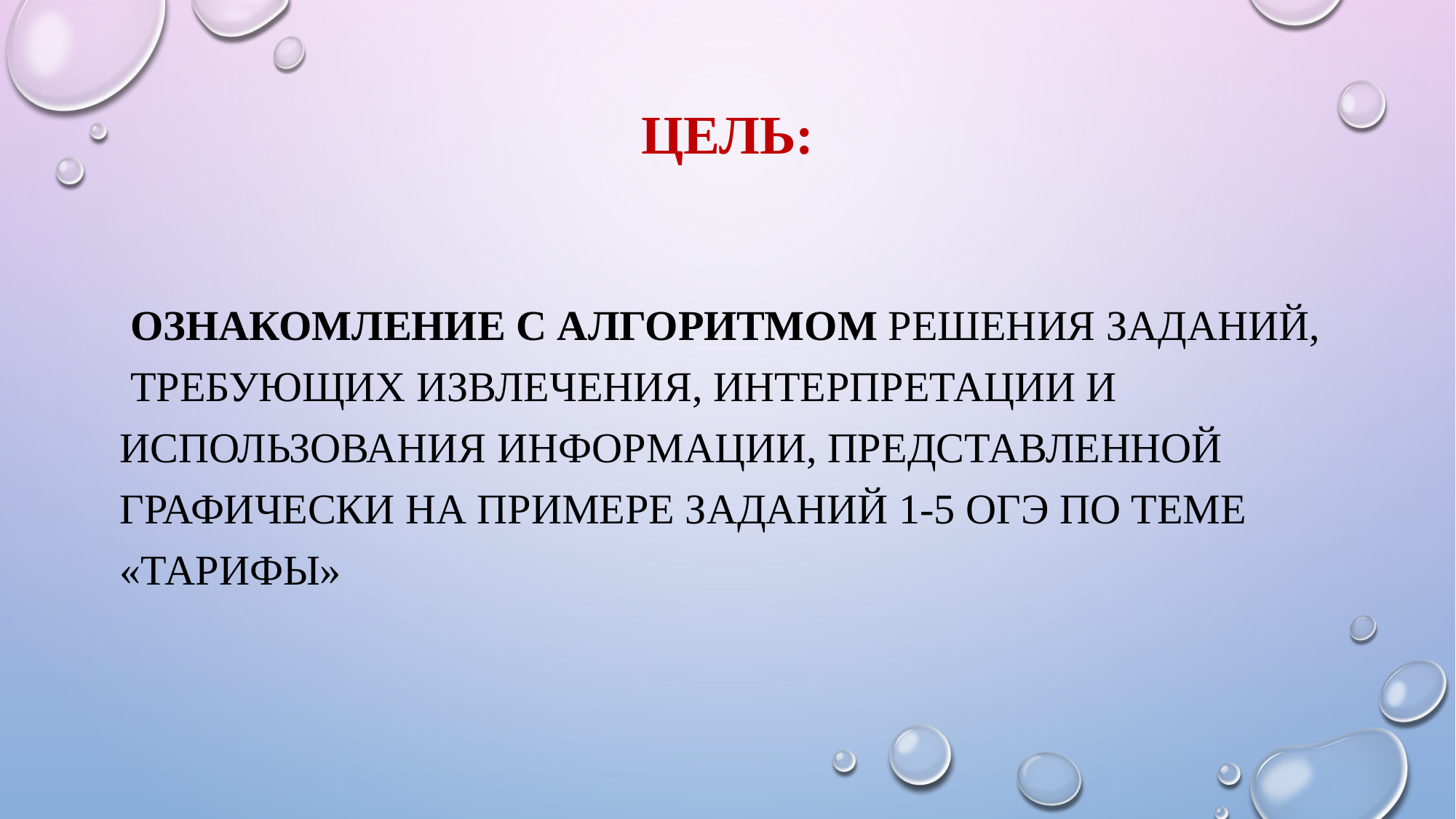

# Цель:
 ознакомление с алгоритмом решения заданий,   требующих извлечения, интерпретации и использования информации, представленной  графически на примере заданий 1-5 ОГЭ по теме «Тарифы»